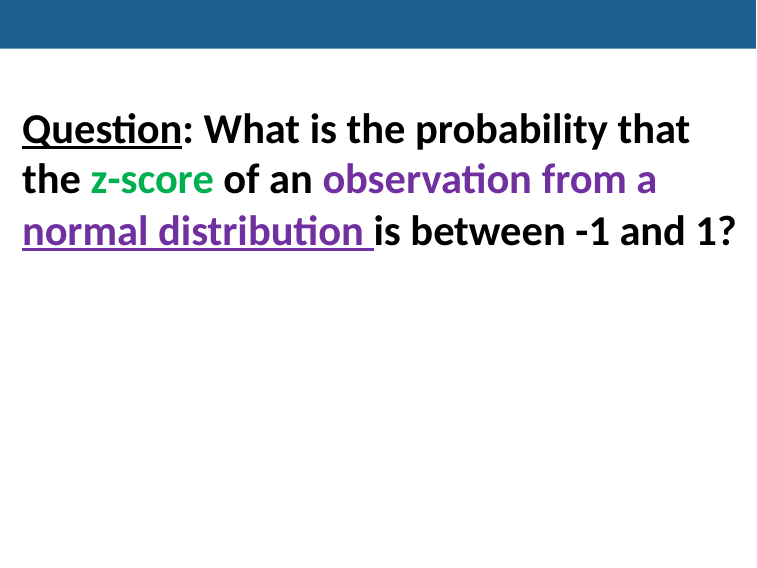

Question: What is the probability that the z-score of an observation from a normal distribution is between -1 and 1?